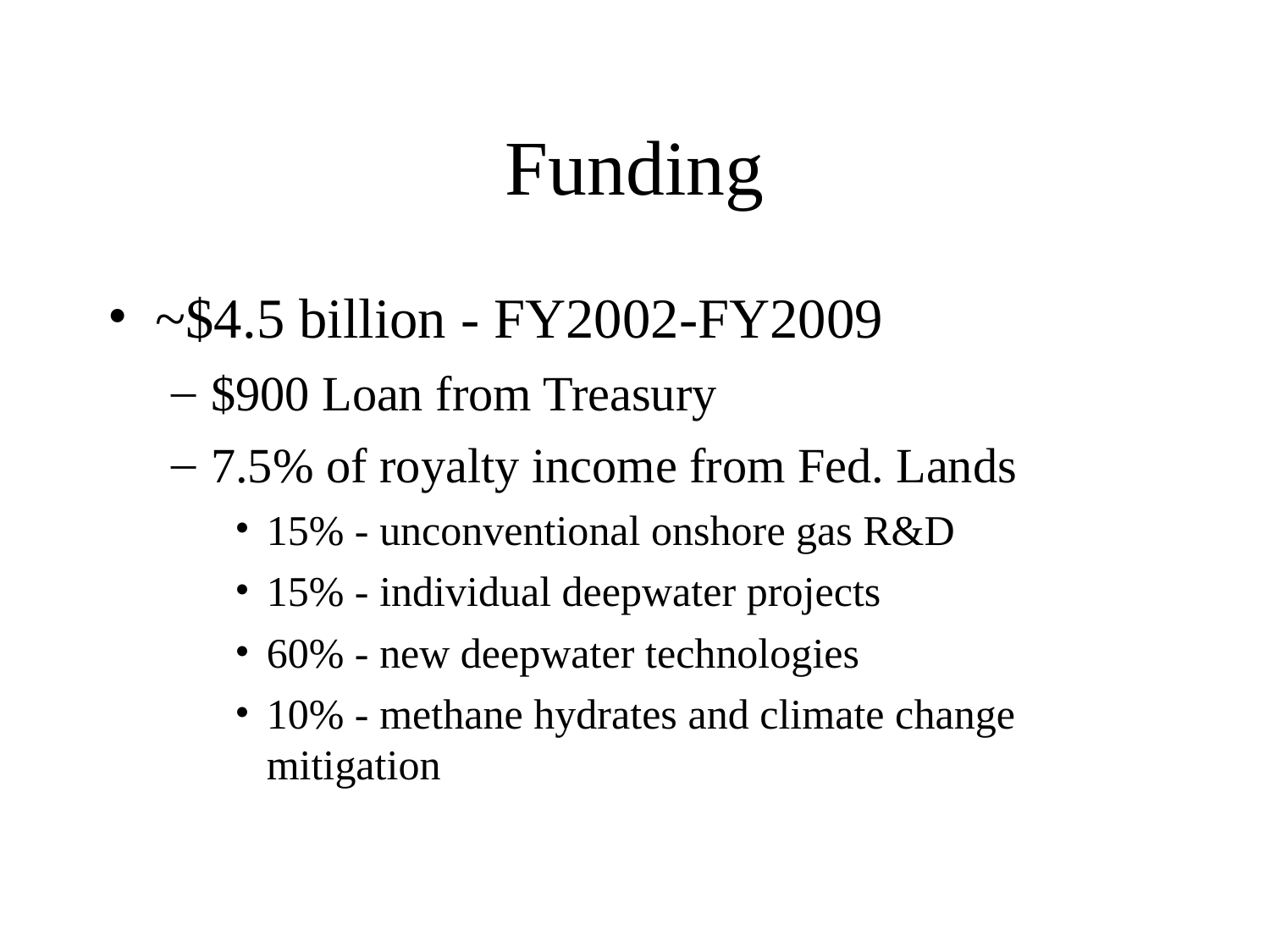

# Funding
~$4.5 billion - FY2002-FY2009
$900 Loan from Treasury
7.5% of royalty income from Fed. Lands
15% - unconventional onshore gas R&D
15% - individual deepwater projects
60% - new deepwater technologies
10% - methane hydrates and climate change mitigation